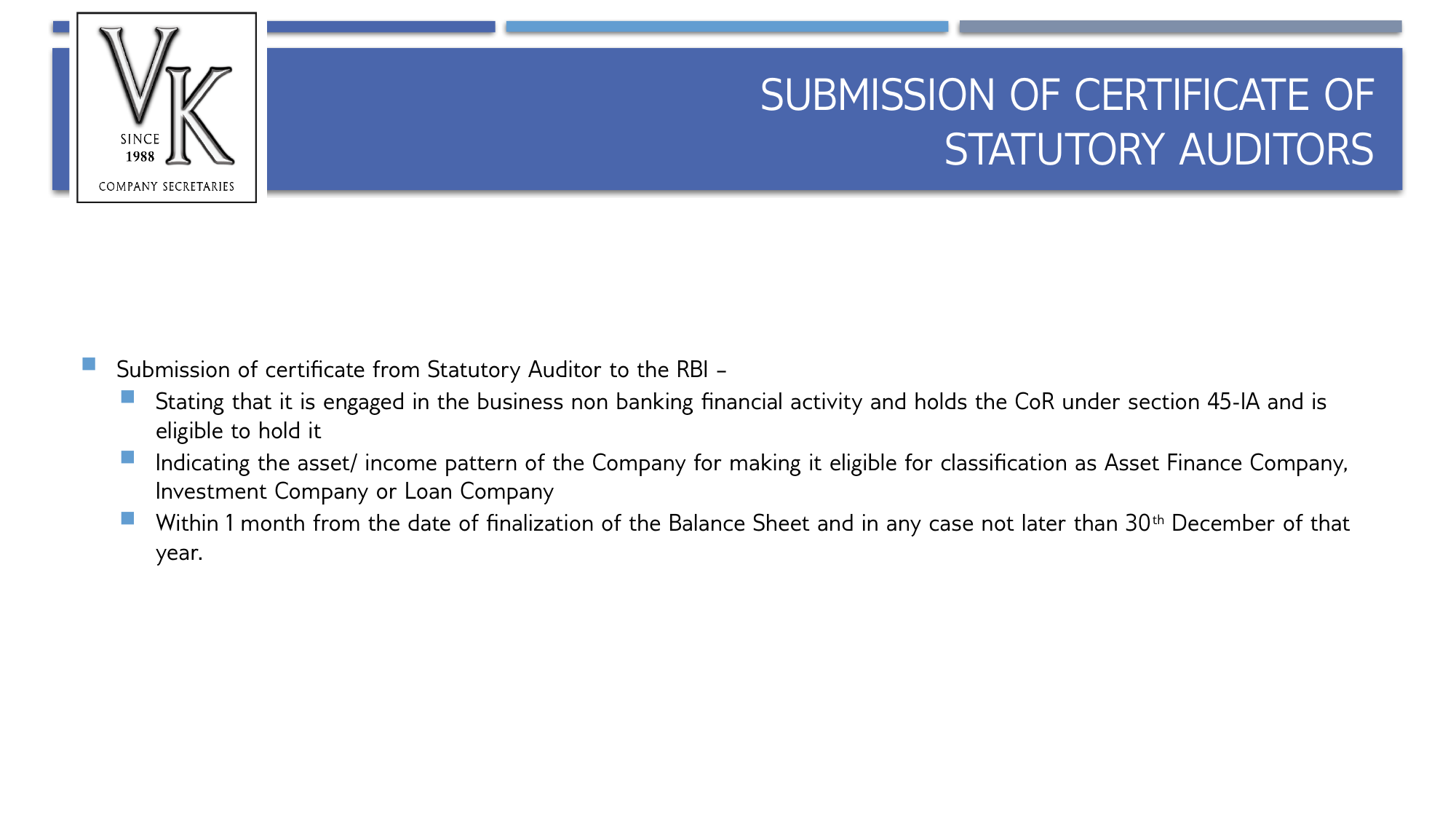

# Submission of Certificate of STATUTORY AUDITORS
Submission of certificate from Statutory Auditor to the RBI –
Stating that it is engaged in the business non banking financial activity and holds the CoR under section 45-IA and is eligible to hold it
Indicating the asset/ income pattern of the Company for making it eligible for classification as Asset Finance Company, Investment Company or Loan Company
Within 1 month from the date of finalization of the Balance Sheet and in any case not later than 30th December of that year.